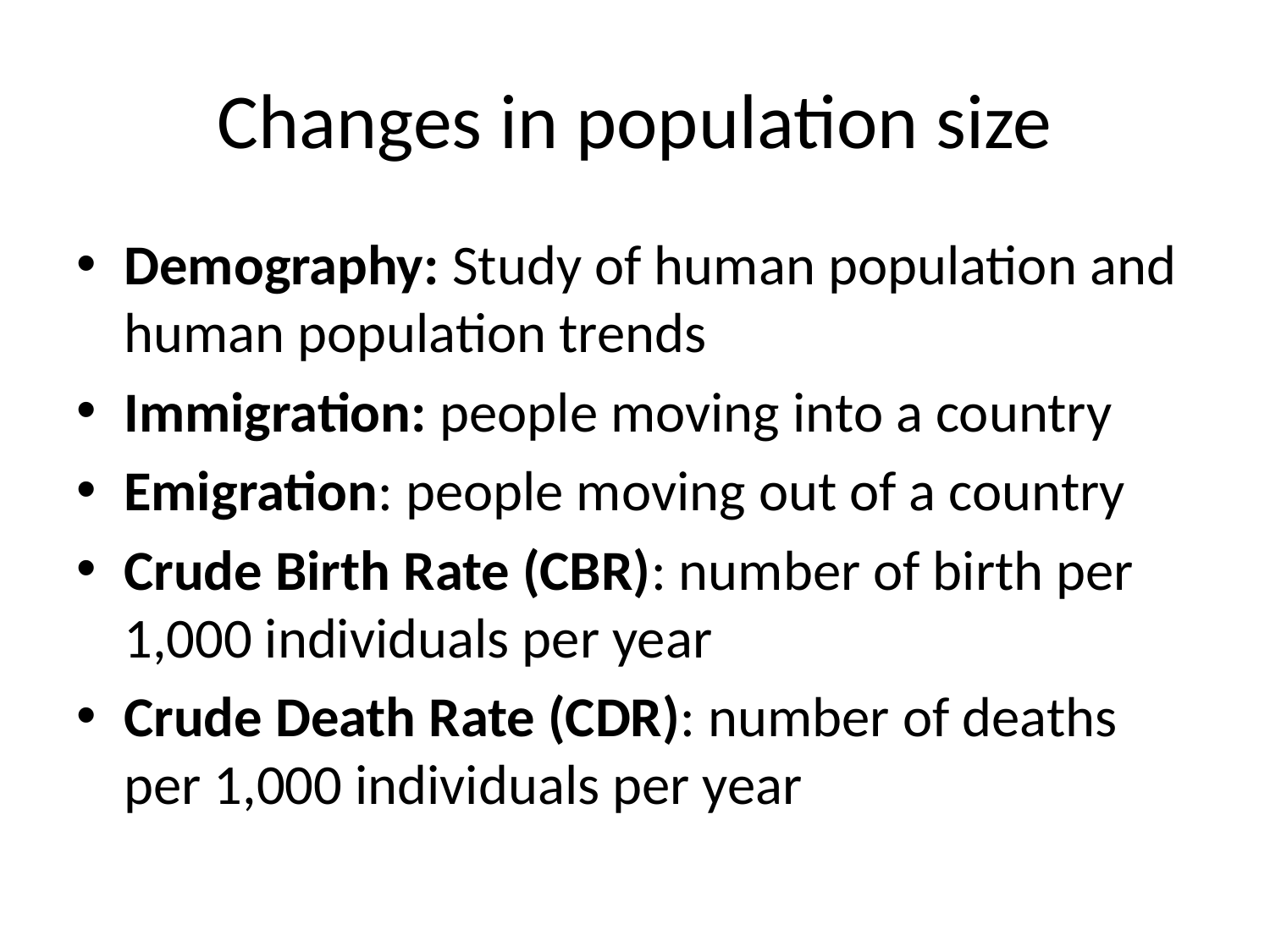

# Changes in population size
Demography: Study of human population and human population trends
Immigration: people moving into a country
Emigration: people moving out of a country
Crude Birth Rate (CBR): number of birth per 1,000 individuals per year
Crude Death Rate (CDR): number of deaths per 1,000 individuals per year